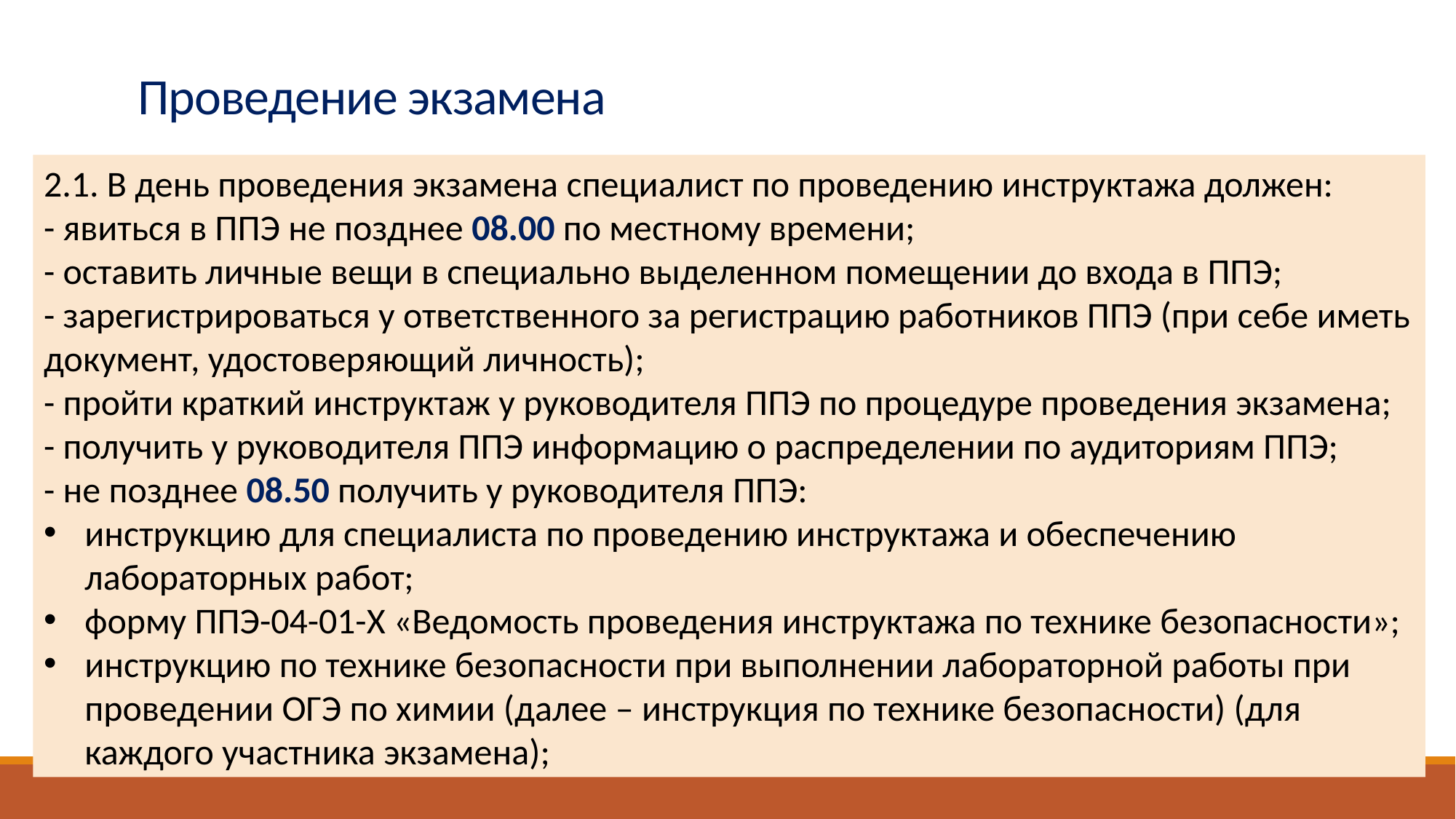

# Проведение экзамена
2.1. В день проведения экзамена специалист по проведению инструктажа должен:
- явиться в ППЭ не позднее 08.00 по местному времени;
- оставить личные вещи в специально выделенном помещении до входа в ППЭ;
- зарегистрироваться у ответственного за регистрацию работников ППЭ (при себе иметь документ, удостоверяющий личность);
- пройти краткий инструктаж у руководителя ППЭ по процедуре проведения экзамена;
- получить у руководителя ППЭ информацию о распределении по аудиториям ППЭ;
- не позднее 08.50 получить у руководителя ППЭ:
инструкцию для специалиста по проведению инструктажа и обеспечению лабораторных работ;
форму ППЭ-04-01-Х «Ведомость проведения инструктажа по технике безопасности»;
инструкцию по технике безопасности при выполнении лабораторной работы при проведении ОГЭ по химии (далее – инструкция по технике безопасности) (для каждого участника экзамена);